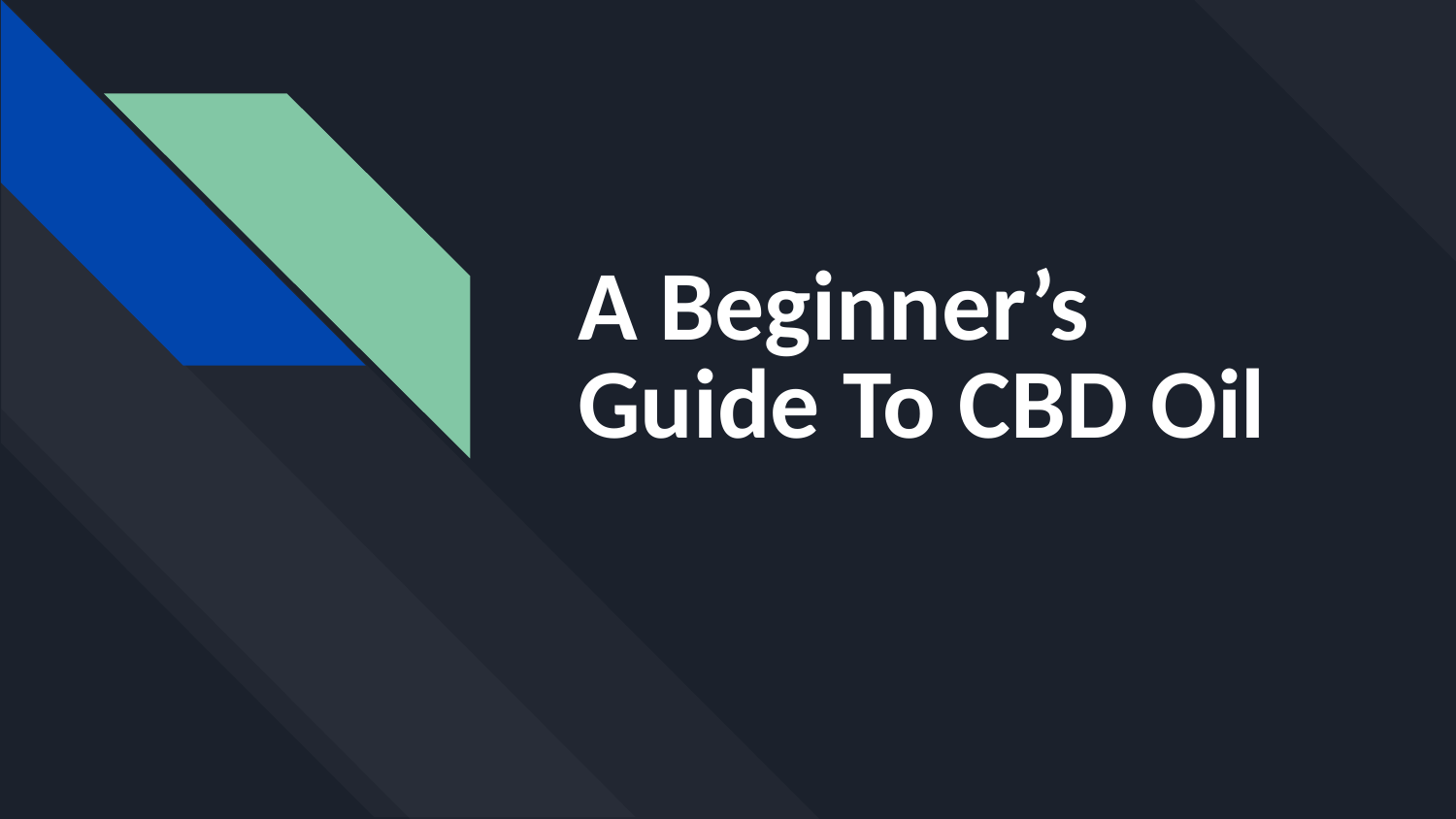

# A Beginner’s Guide To CBD Oil